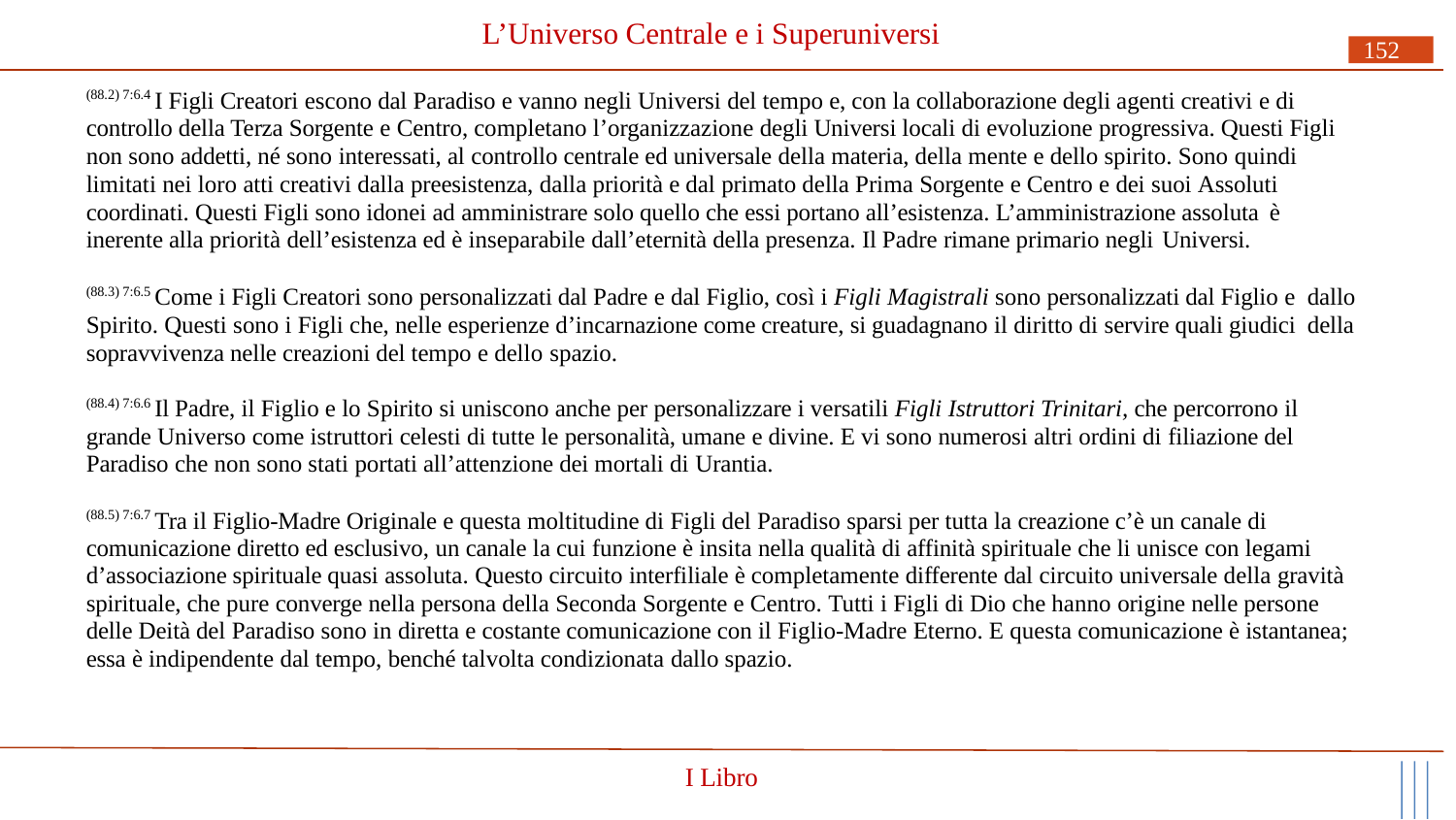

# L’Universo Centrale e i Superuniversi
152

(88.2) 7:6.4 I Figli Creatori escono dal Paradiso e vanno negli Universi del tempo e, con la collaborazione degli agenti creativi e di  controllo della Terza Sorgente e Centro, completano l’organizzazione degli Universi locali di evoluzione progressiva. Questi Figli  non sono addetti, né sono interessati, al controllo centrale ed universale della materia, della mente e dello spirito. Sono quindi  limitati nei loro atti creativi dalla preesistenza, dalla priorità e dal primato della Prima Sorgente e Centro e dei suoi Assoluti  coordinati. Questi Figli sono idonei ad amministrare solo quello che essi portano all’esistenza. L’amministrazione assoluta è
inerente alla priorità dell’esistenza ed è inseparabile dall’eternità della presenza. Il Padre rimane primario negli Universi.

(88.3) 7:6.5 Come i Figli Creatori sono personalizzati dal Padre e dal Figlio, così i Figli Magistrali sono personalizzati dal Figlio e  dallo Spirito. Questi sono i Figli che, nelle esperienze d’incarnazione come creature, si guadagnano il diritto di servire quali giudici  della sopravvivenza nelle creazioni del tempo e dello spazio.

(88.4) 7:6.6 Il Padre, il Figlio e lo Spirito si uniscono anche per personalizzare i versatili Figli Istruttori Trinitari, che percorrono il  grande Universo come istruttori celesti di tutte le personalità, umane e divine. E vi sono numerosi altri ordini di filiazione del  Paradiso che non sono stati portati all’attenzione dei mortali di Urantia.

(88.5) 7:6.7 Tra il Figlio-Madre Originale e questa moltitudine di Figli del Paradiso sparsi per tutta la creazione c’è un canale di  comunicazione diretto ed esclusivo, un canale la cui funzione è insita nella qualità di affinità spirituale che li unisce con legami  d’associazione spirituale quasi assoluta. Questo circuito interfiliale è completamente differente dal circuito universale della gravità  spirituale, che pure converge nella persona della Seconda Sorgente e Centro. Tutti i Figli di Dio che hanno origine nelle persone  delle Deità del Paradiso sono in diretta e costante comunicazione con il Figlio-Madre Eterno. E questa comunicazione è istantanea;  essa è indipendente dal tempo, benché talvolta condizionata dallo spazio.

I Libro